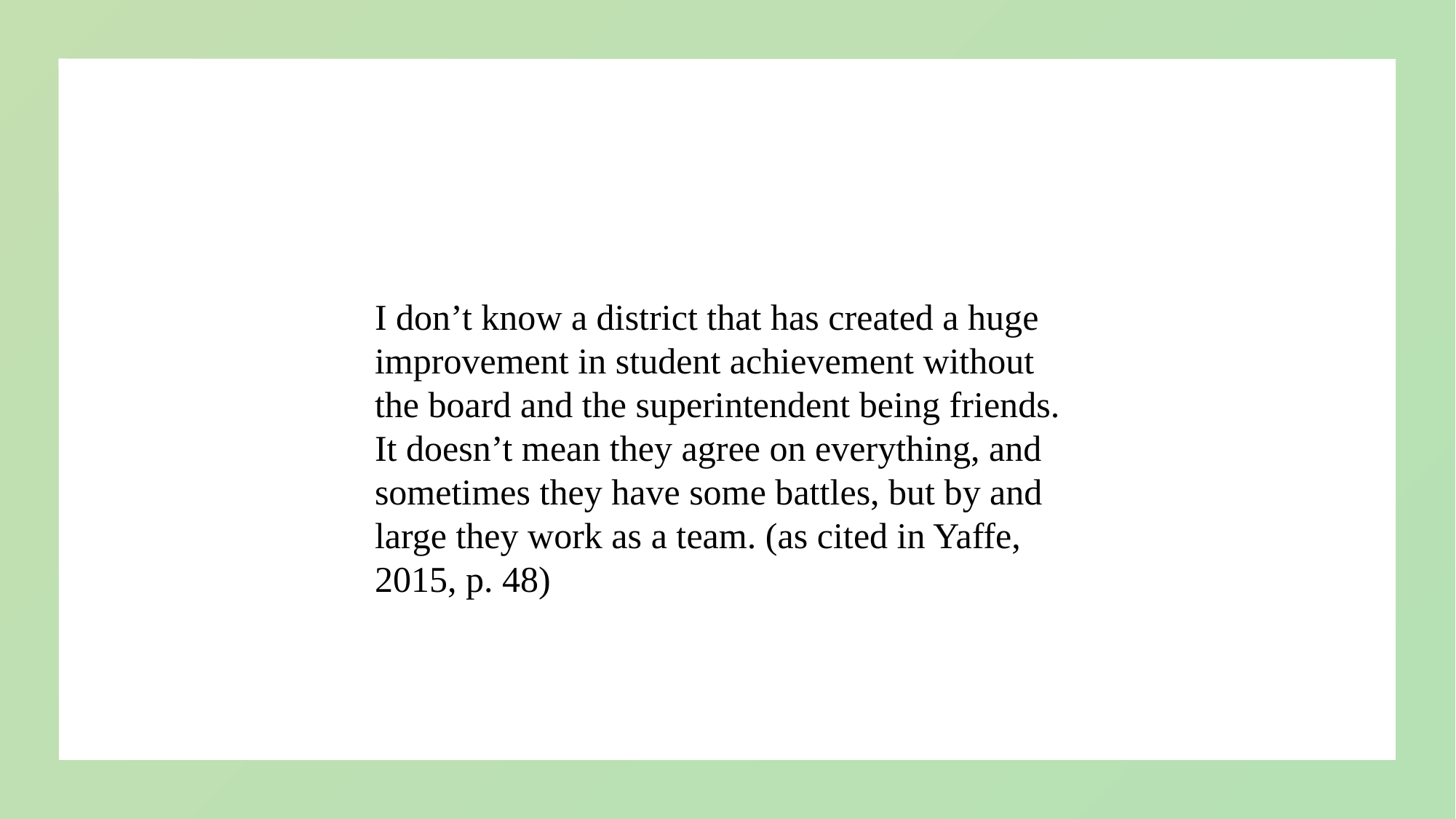

I don’t know a district that has created a huge improvement in student achievement without the board and the superintendent being friends. It doesn’t mean they agree on everything, and sometimes they have some battles, but by and large they work as a team. (as cited in Yaffe, 2015, p. 48)